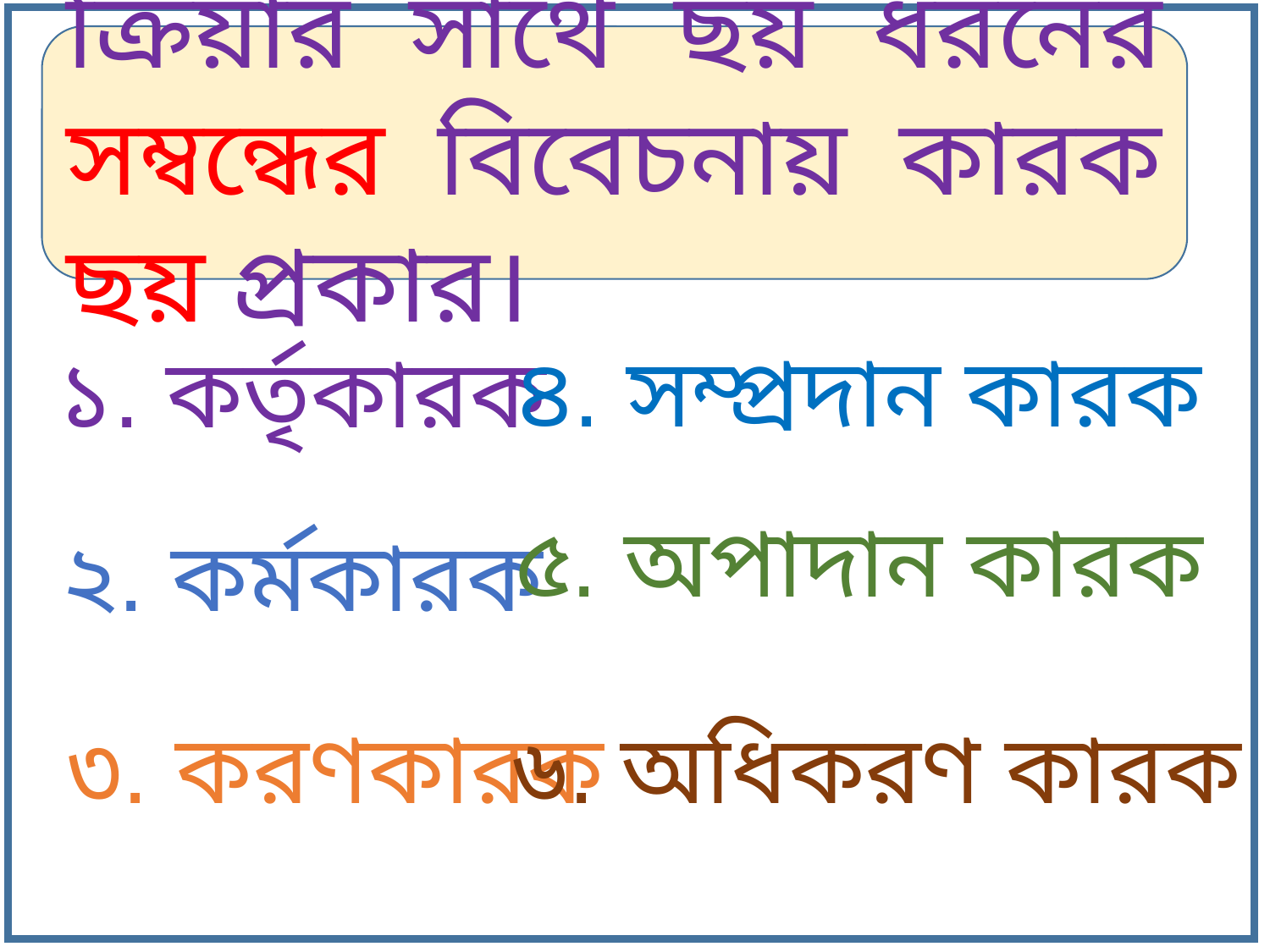

ক্রিয়ার সাথে ছয় ধরনের সম্বন্ধের বিবেচনায় কারক ছয় প্রকার।
৪. সম্প্রদান কারক
১. কর্তৃকারক
৫. অপাদান কারক
২. কর্মকারক
৩. করণকারক
৬. অধিকরণ কারক